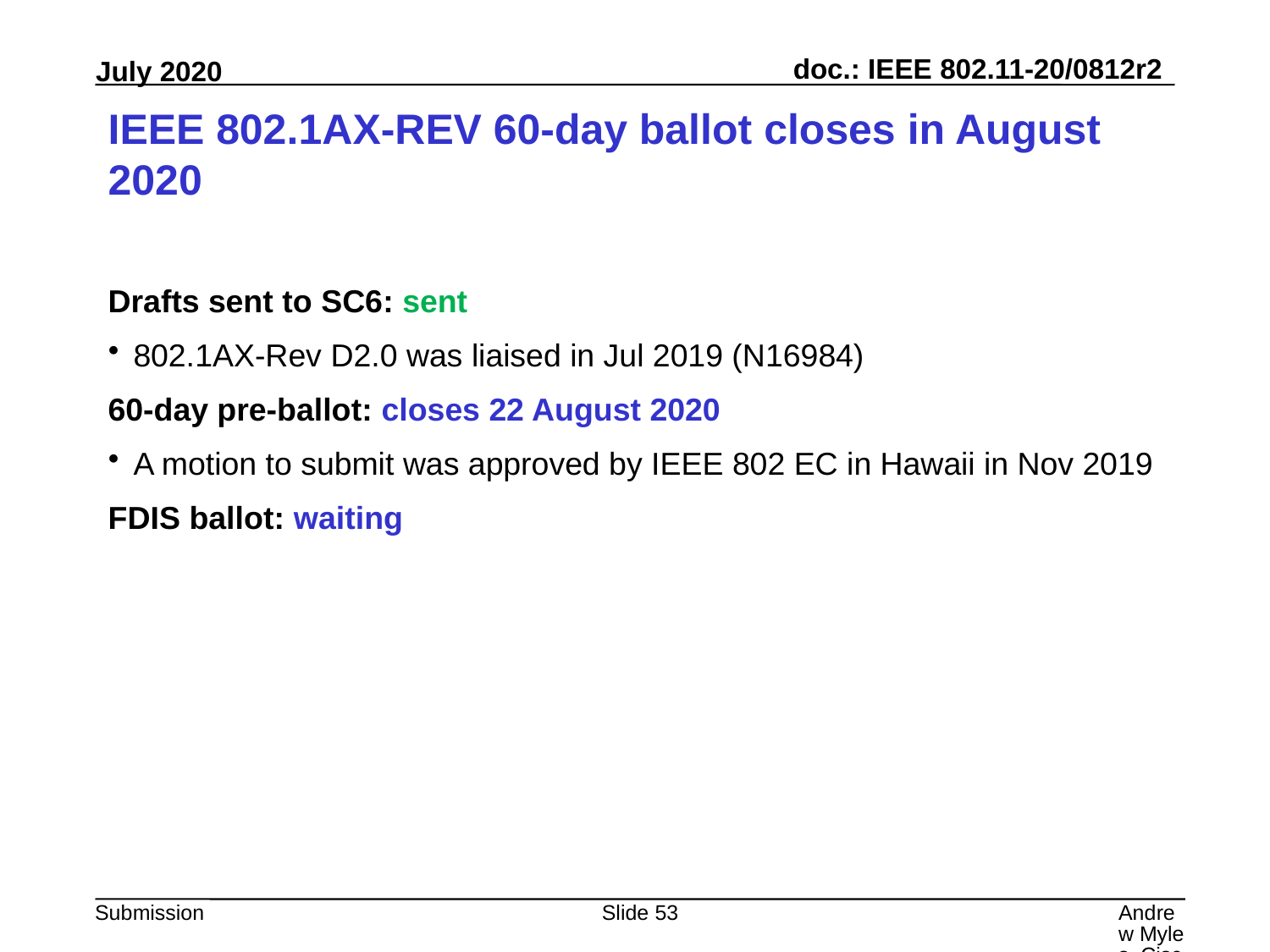

# IEEE 802.1AX-REV 60-day ballot closes in August 2020
Drafts sent to SC6: sent
802.1AX-Rev D2.0 was liaised in Jul 2019 (N16984)
60-day pre-ballot: closes 22 August 2020
A motion to submit was approved by IEEE 802 EC in Hawaii in Nov 2019
FDIS ballot: waiting
Slide 53
Andrew Myles, Cisco